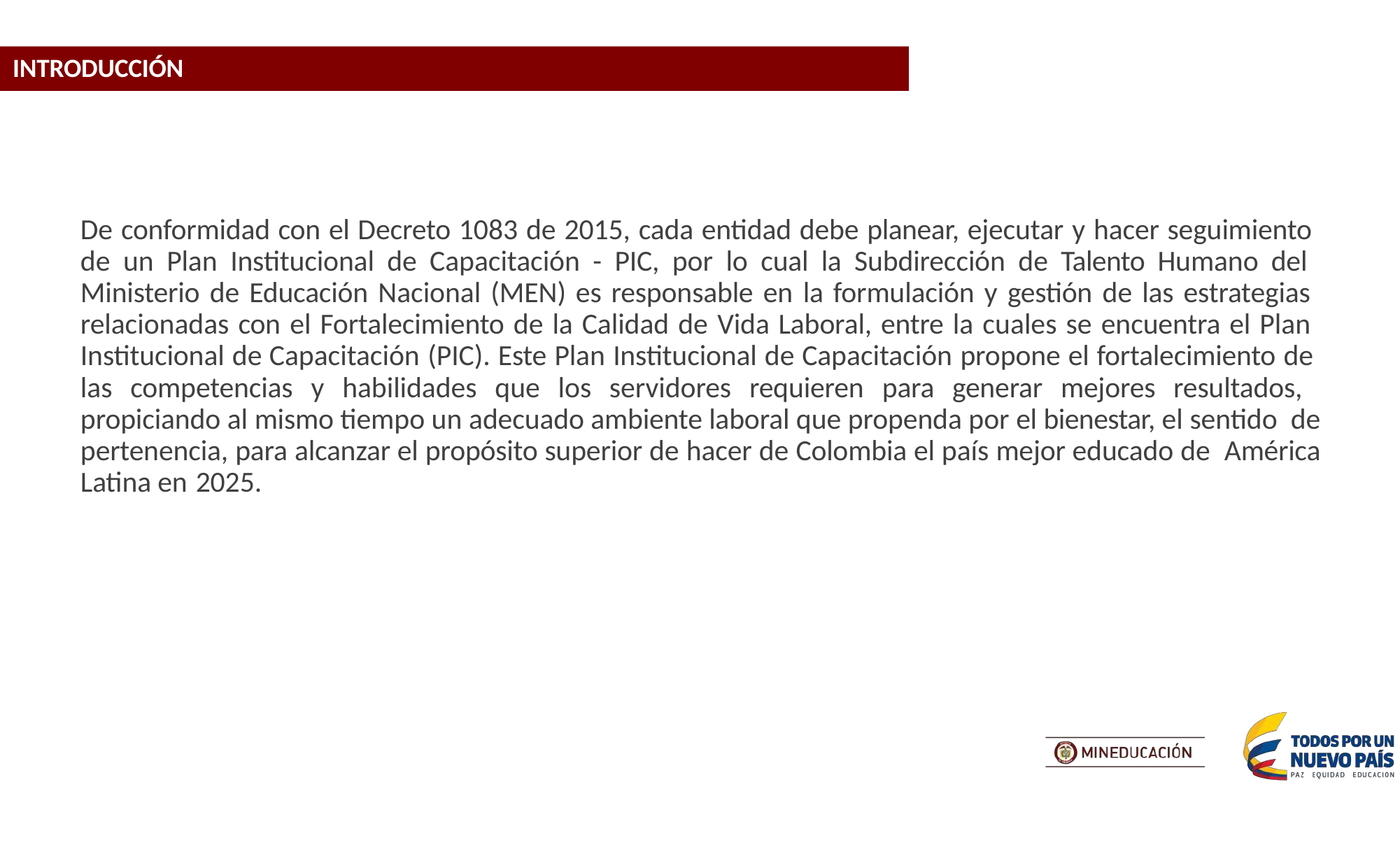

INTRODUCCIÓN
# De conformidad con el Decreto 1083 de 2015, cada entidad debe planear, ejecutar y hacer seguimiento  de un Plan Institucional de Capacitación - PIC, por lo cual la Subdirección de Talento Humano del  Ministerio de Educación Nacional (MEN) es responsable en la formulación y gestión de las estrategias  relacionadas con el Fortalecimiento de la Calidad de Vida Laboral, entre la cuales se encuentra el Plan  Institucional de Capacitación (PIC). Este Plan Institucional de Capacitación propone el fortalecimiento de
las competencias y habilidades que los servidores requieren para generar mejores resultados,  propiciando al mismo tiempo un adecuado ambiente laboral que propenda por el bienestar, el sentido  de pertenencia, para alcanzar el propósito superior de hacer de Colombia el país mejor educado de  América Latina en 2025.